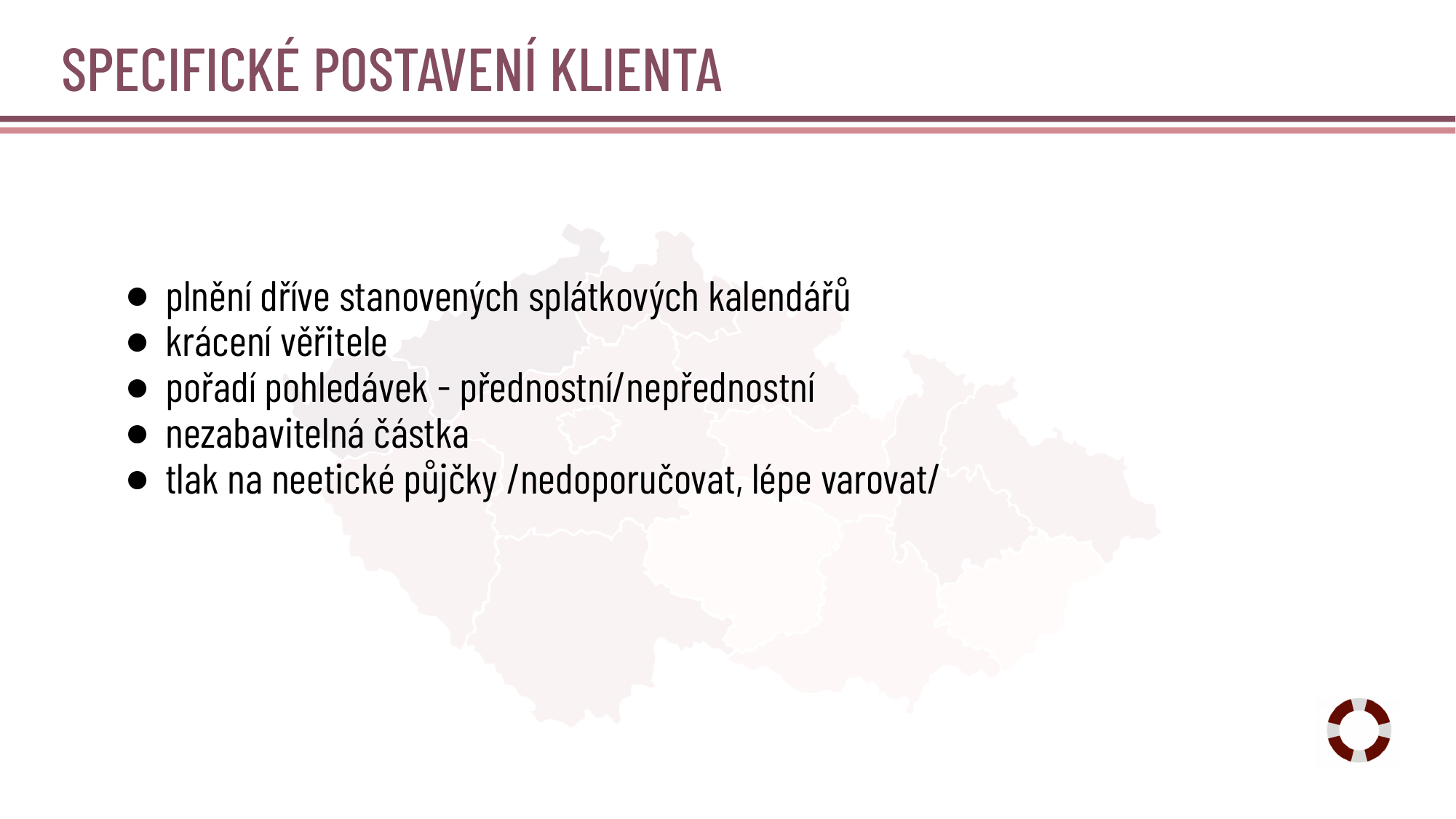

# SPECIFICKÉ POSTAVENÍ KLIENTA

plnění dříve stanovených splátkových kalendářů
krácení věřitele
pořadí pohledávek - přednostní/nepřednostní
nezabavitelná částka
tlak na neetické půjčky /nedoporučovat, lépe varovat/